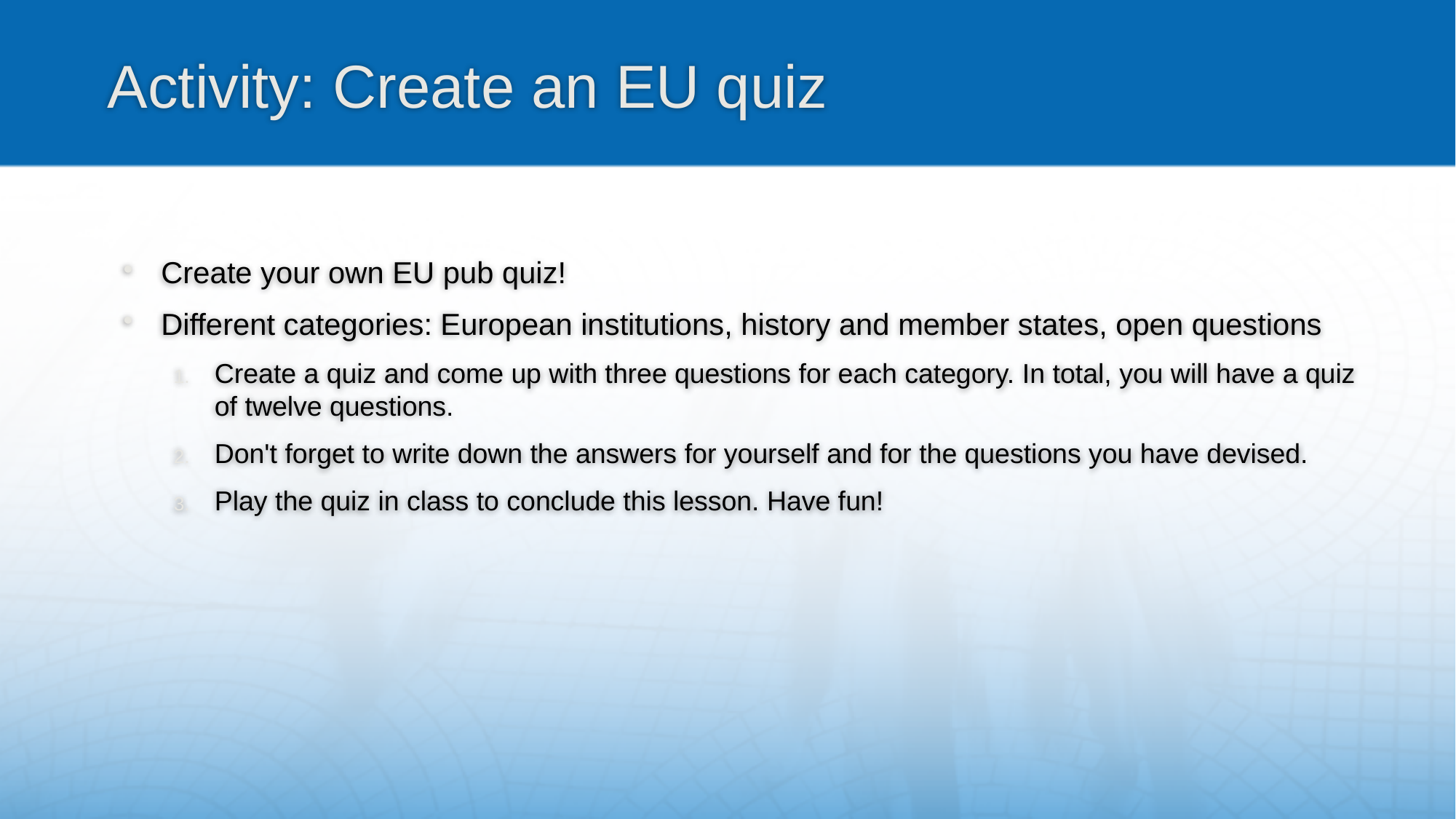

# Activity: Create an EU quiz
Create your own EU pub quiz!
Different categories: European institutions, history and member states, open questions
Create a quiz and come up with three questions for each category. In total, you will have a quiz of twelve questions.
Don't forget to write down the answers for yourself and for the questions you have devised.
Play the quiz in class to conclude this lesson. Have fun!